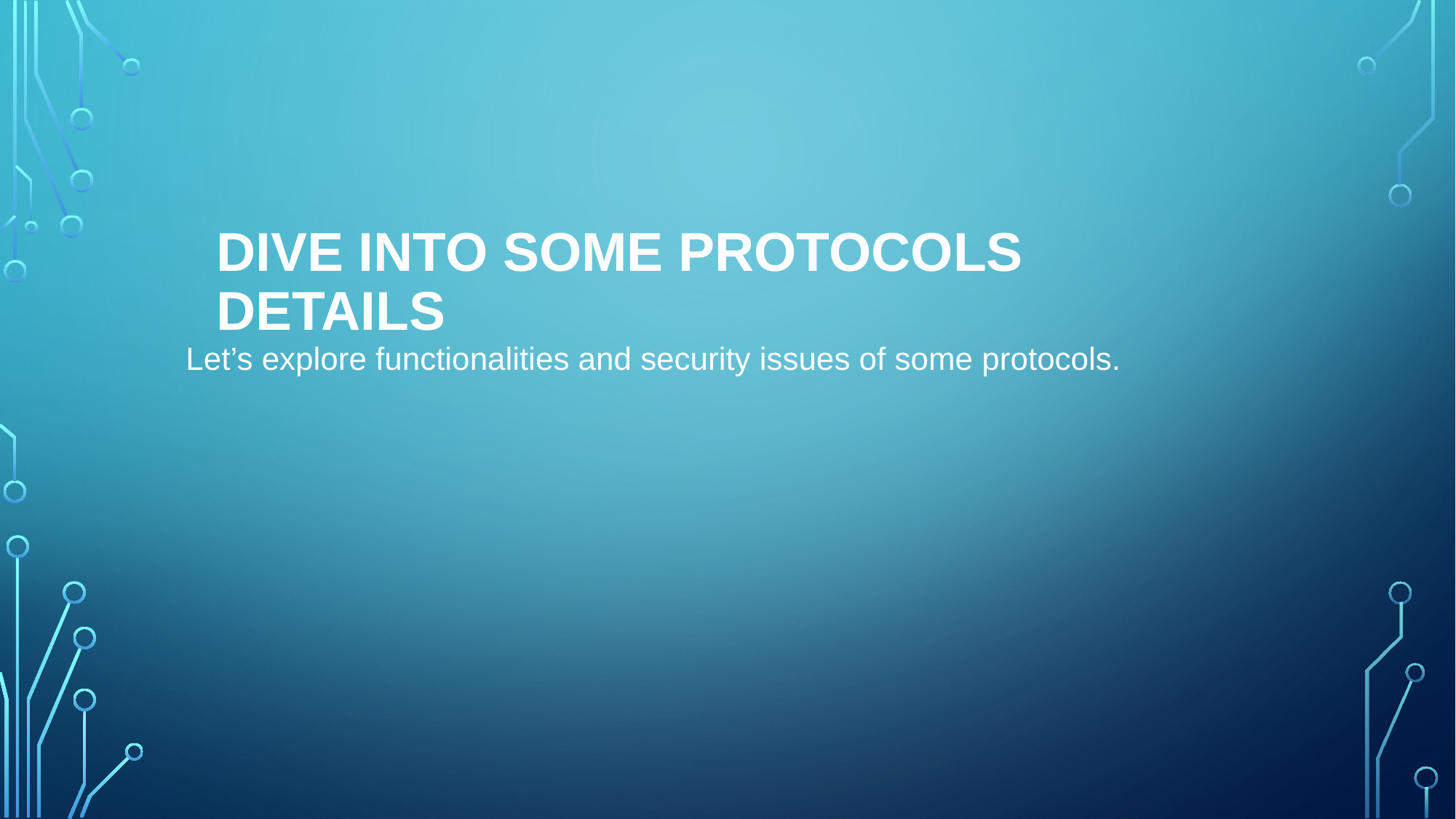

# Dive into some Protocols Details
Let’s explore functionalities and security issues of some protocols.